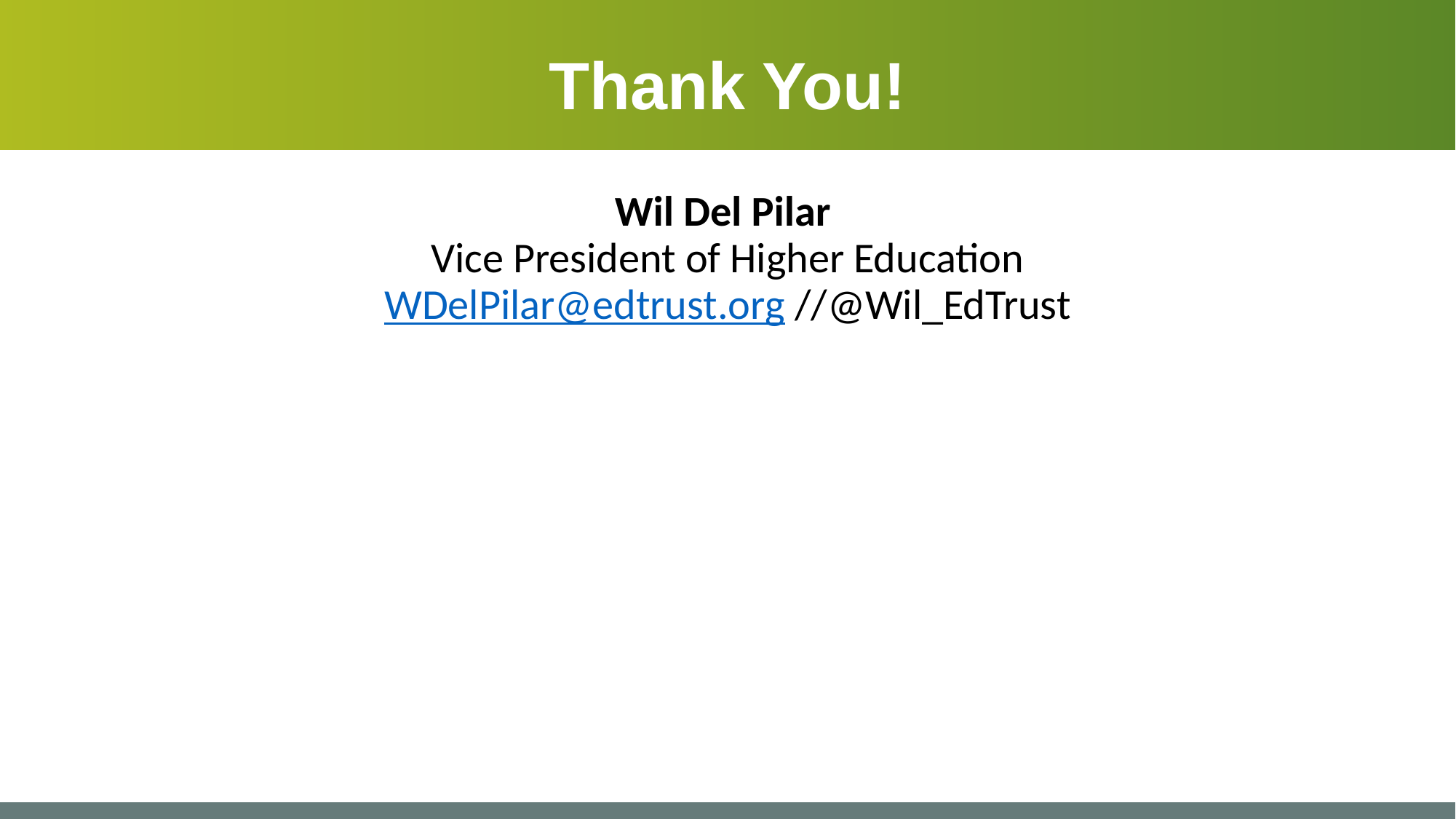

# Thank You!
Wil Del Pilar
Vice President of Higher Education
WDelPilar@edtrust.org //@Wil_EdTrust